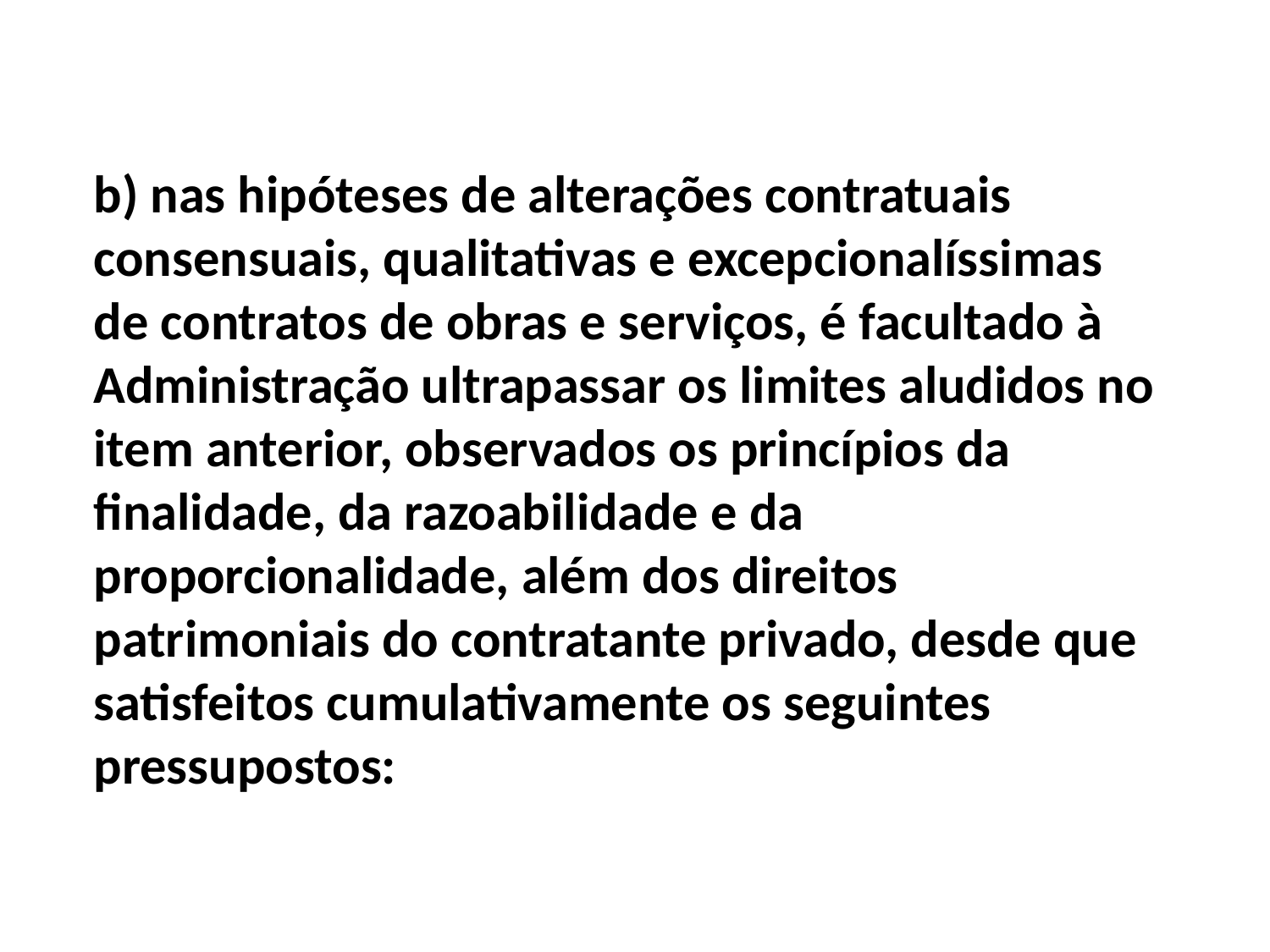

b) nas hipóteses de alterações contratuais consensuais, qualitativas e excepcionalíssimas de contratos de obras e serviços, é facultado à Administração ultrapassar os limites aludidos no item anterior, observados os princípios da finalidade, da razoabilidade e da proporcionalidade, além dos direitos patrimoniais do contratante privado, desde que satisfeitos cumulativamente os seguintes pressupostos: